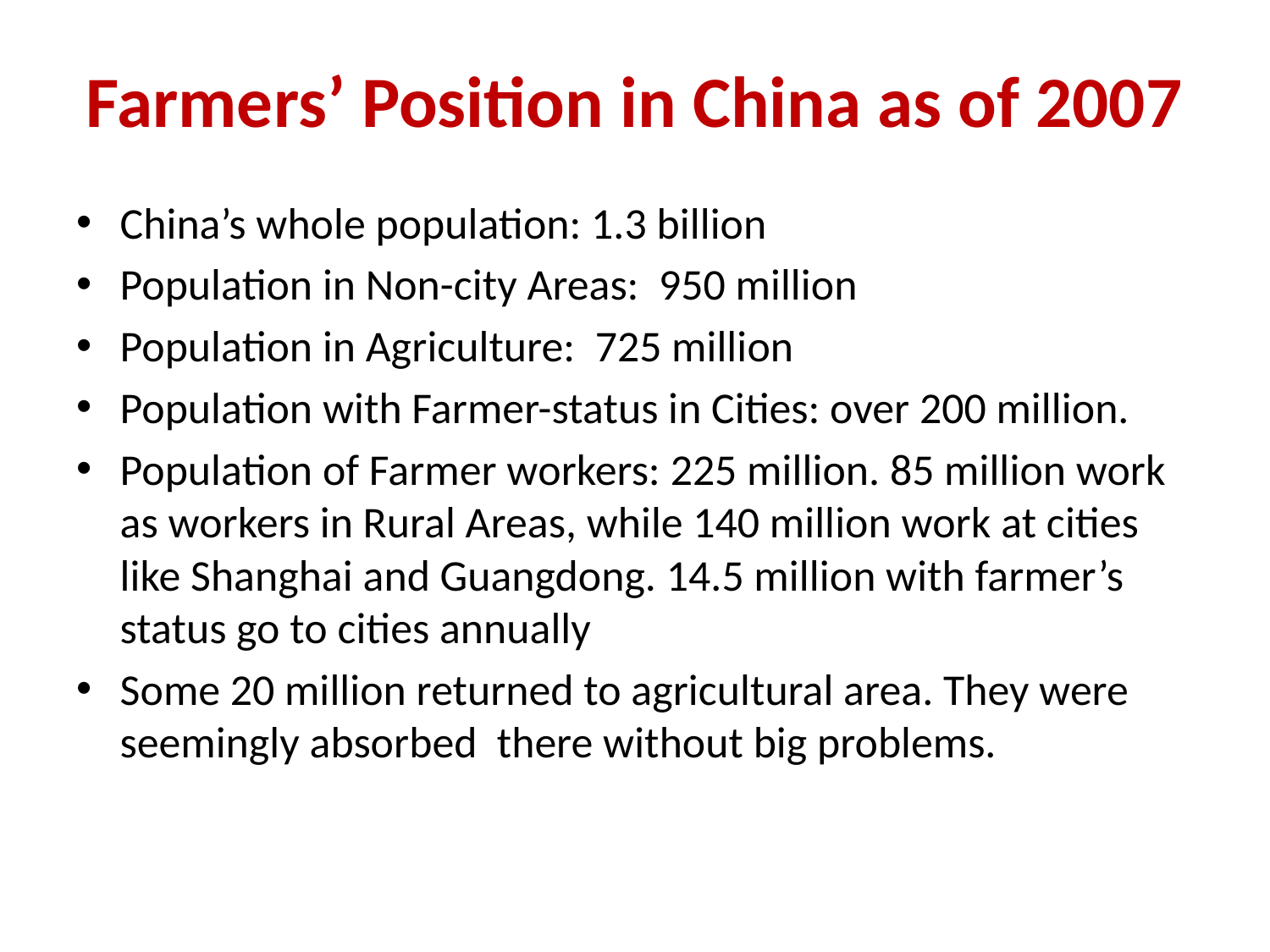

# Farmers’ Position in China as of 2007
China’s whole population: 1.3 billion
Population in Non-city Areas:  950 million
Population in Agriculture:  725 million
Population with Farmer-status in Cities: over 200 million.
Population of Farmer workers: 225 million. 85 million work as workers in Rural Areas, while 140 million work at cities like Shanghai and Guangdong. 14.5 million with farmer’s status go to cities annually
Some 20 million returned to agricultural area. They were seemingly absorbed  there without big problems.